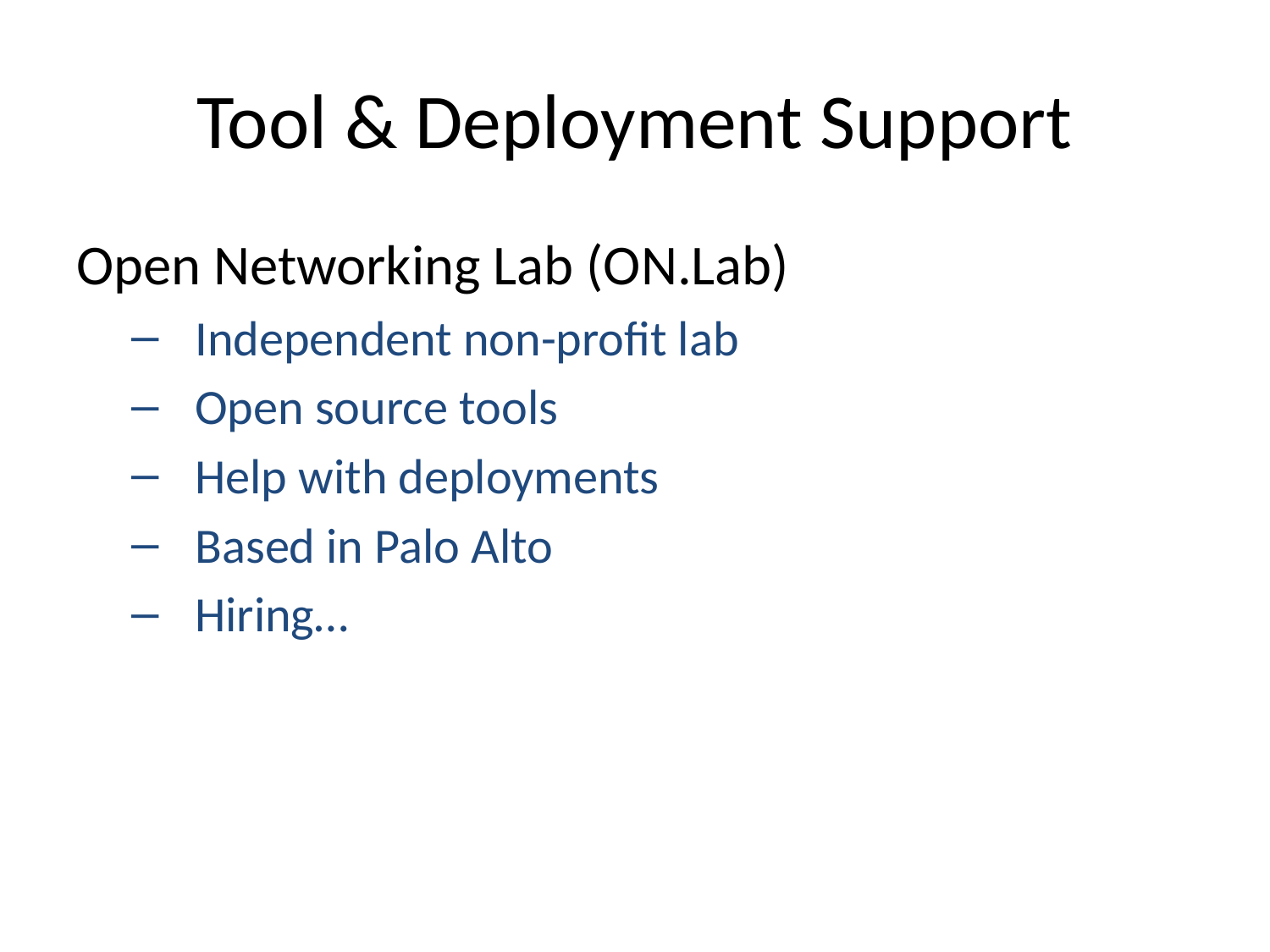

# Tool & Deployment Support
Open Networking Lab (ON.Lab)
Independent non-profit lab
Open source tools
Help with deployments
Based in Palo Alto
Hiring…